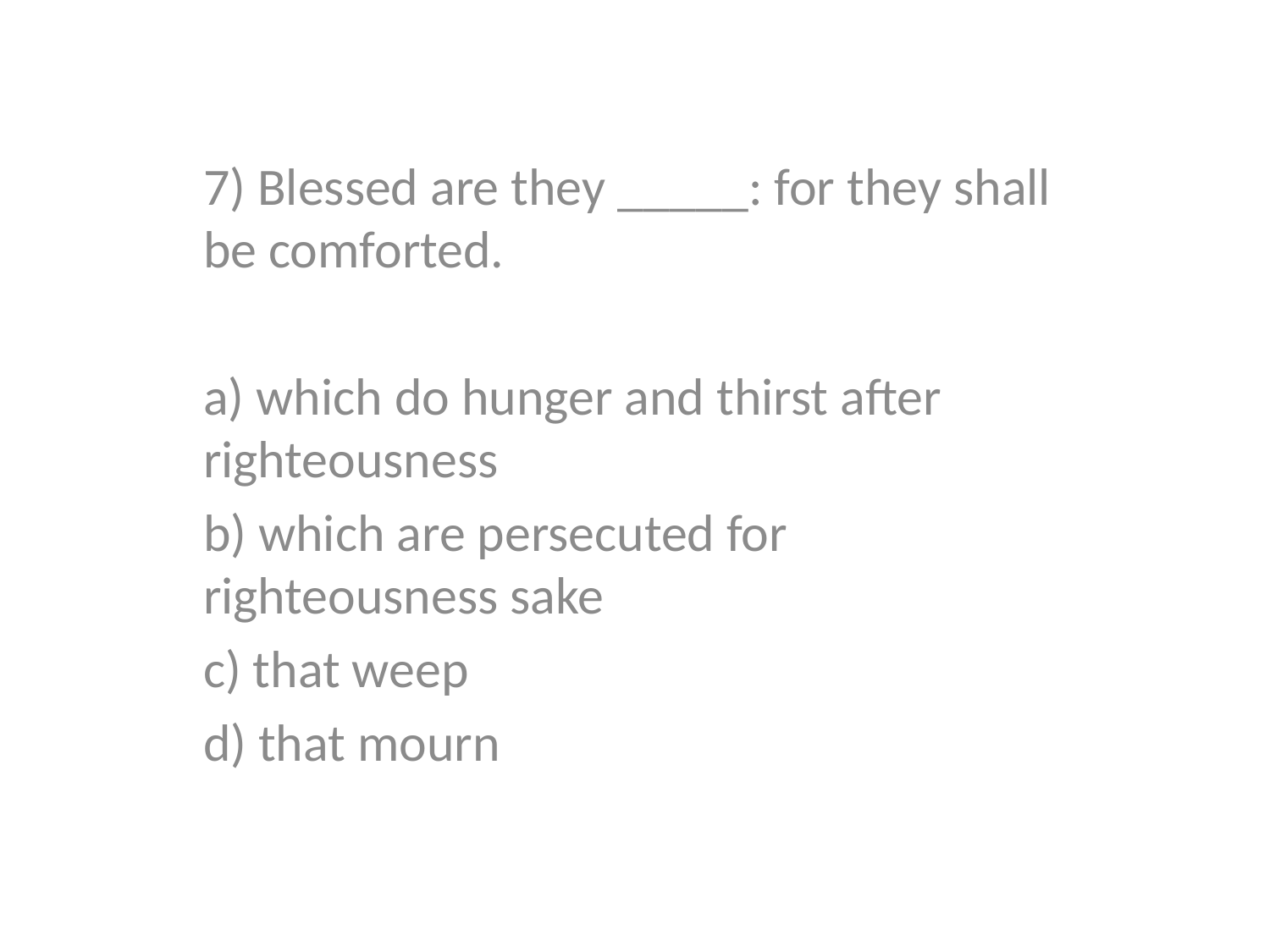

7) Blessed are they _____: for they shall be comforted.

a) which do hunger and thirst after righteousness
b) which are persecuted for righteousness sake
c) that weep
d) that mourn